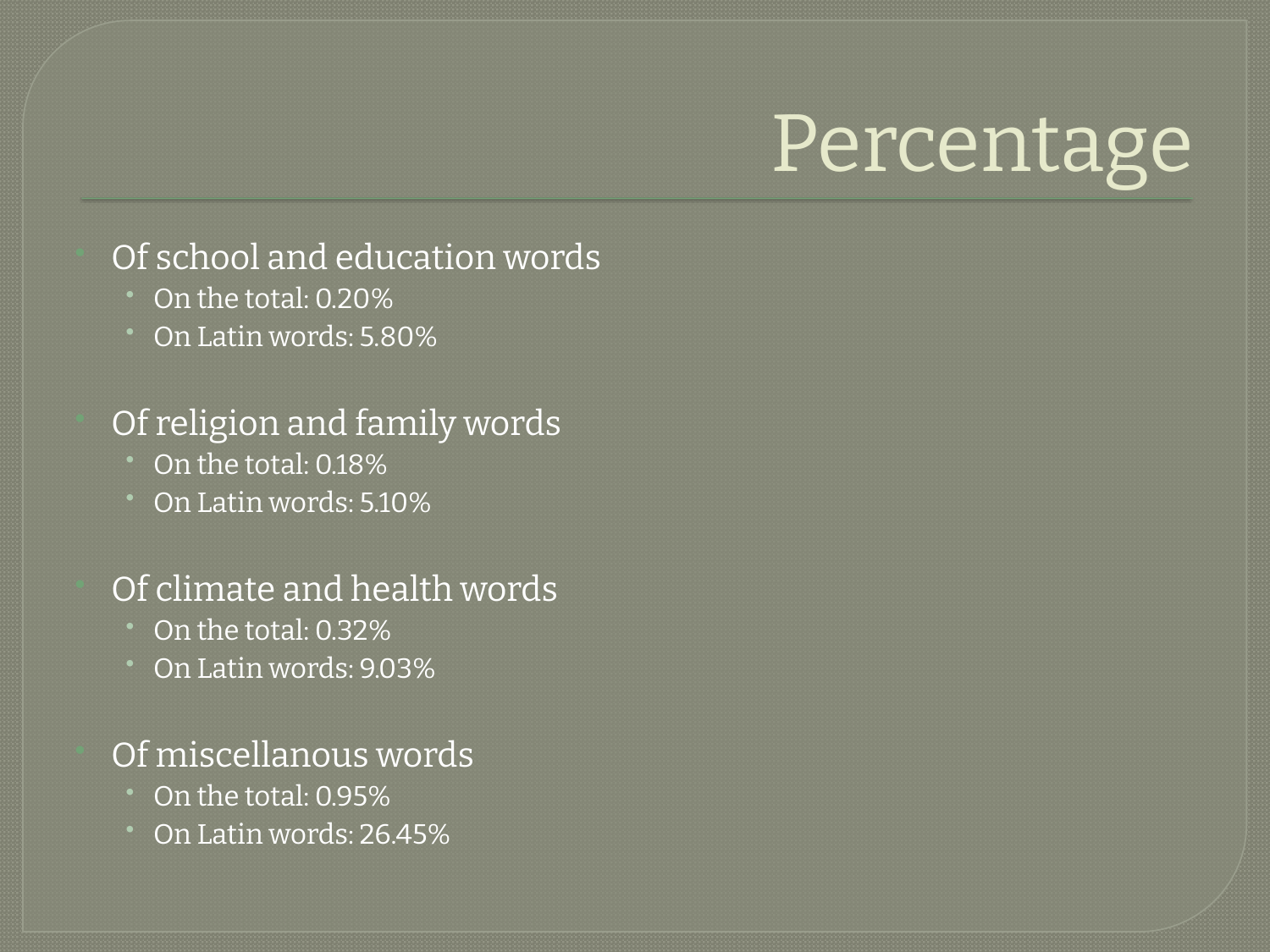

# Percentage
Of school and education words
On the total: 0.20%
On Latin words: 5.80%

Of religion and family words
On the total: 0.18%
On Latin words: 5.10%

Of climate and health words
On the total: 0.32%
On Latin words: 9.03%

Of miscellanous words
On the total: 0.95%
On Latin words: 26.45%